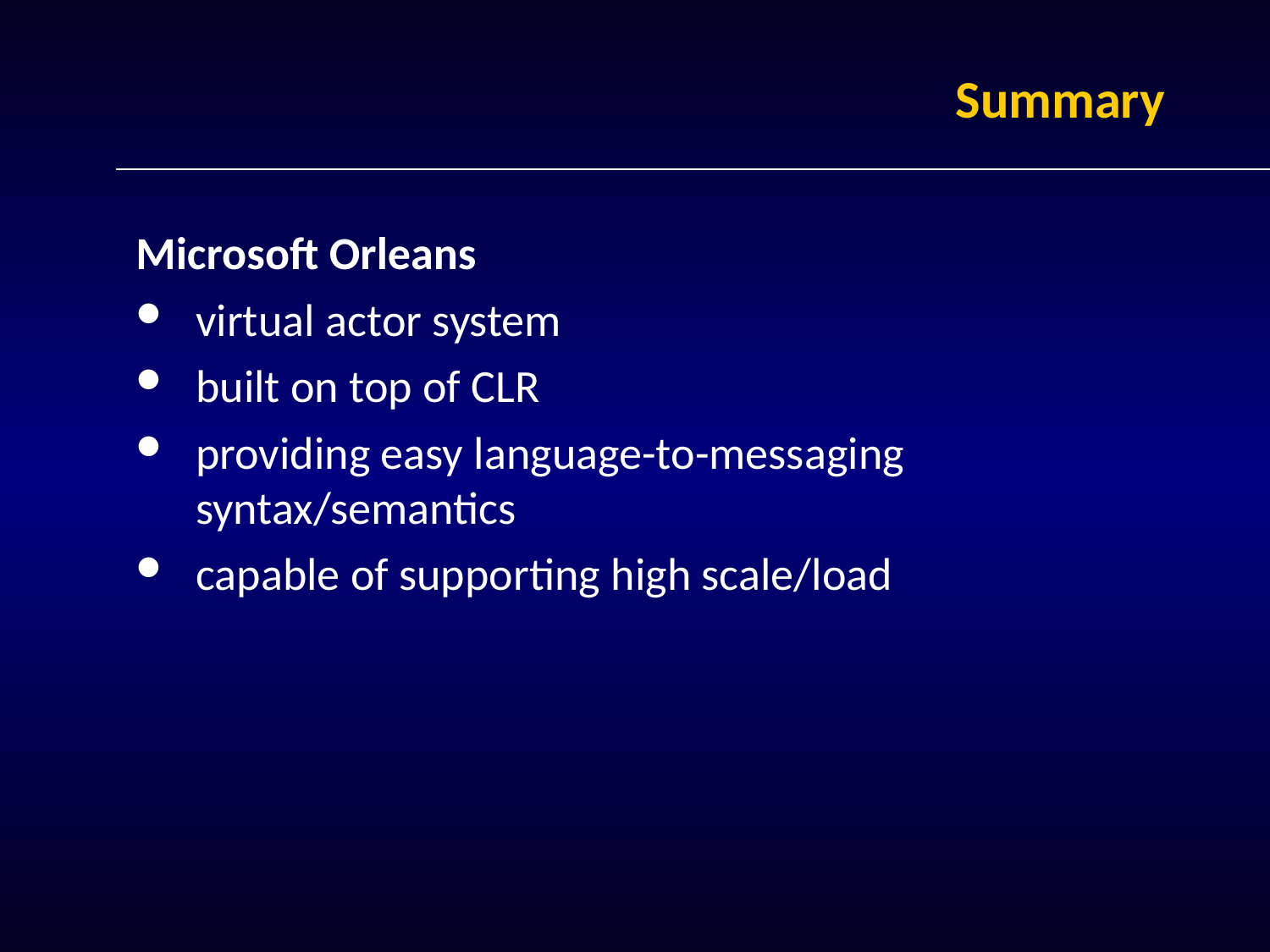

# Summary
Microsoft Orleans
virtual actor system
built on top of CLR
providing easy language-to-messaging syntax/semantics
capable of supporting high scale/load